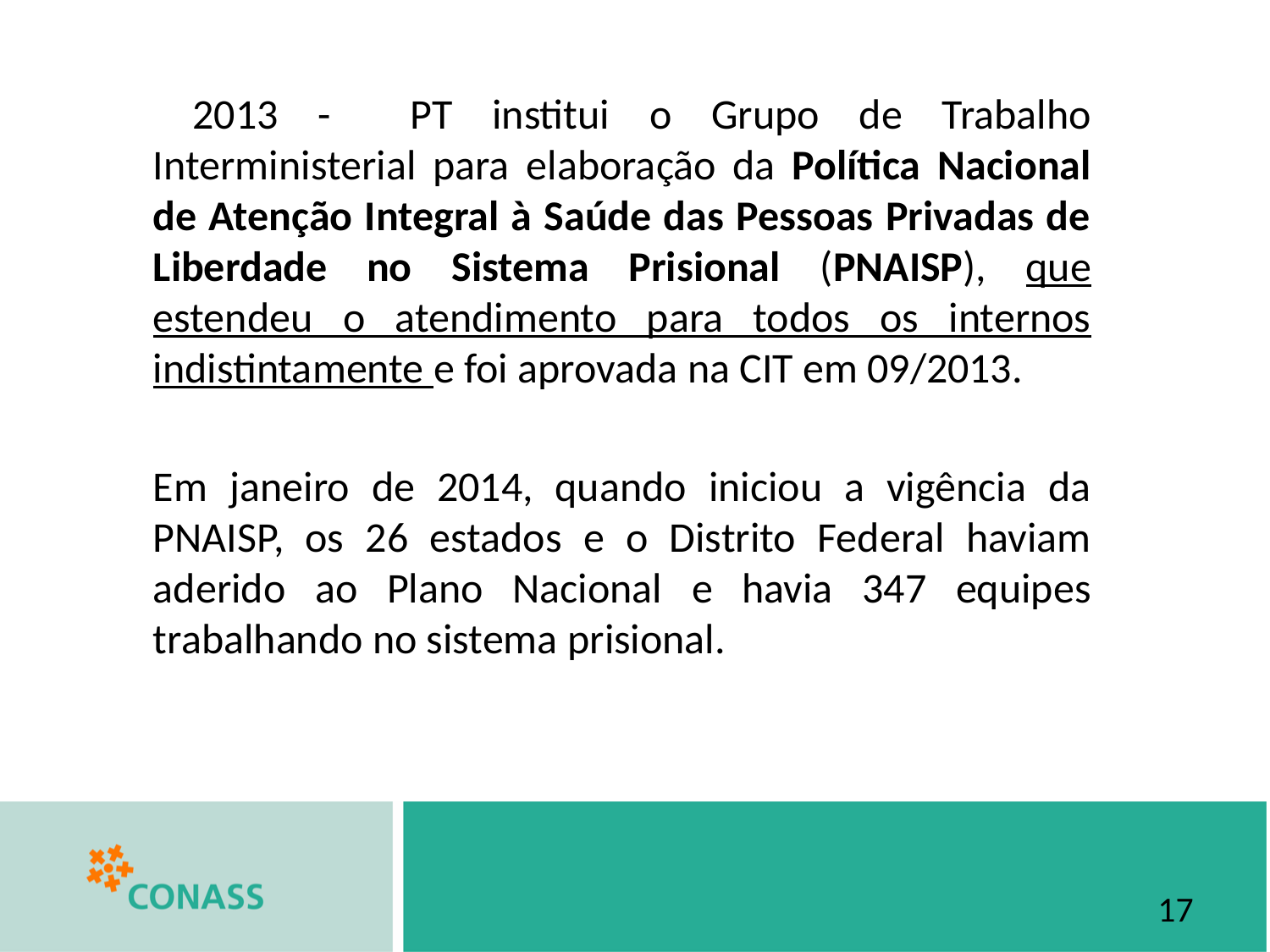

2013 -  PT institui o Grupo de Trabalho Interministerial para elaboração da Política Nacional de Atenção Integral à Saúde das Pessoas Privadas de Liberdade no Sistema Prisional (PNAISP), que estendeu o atendimento para todos os internos indistintamente e foi aprovada na CIT em 09/2013.

Em janeiro de 2014, quando iniciou a vigência da PNAISP, os 26 estados e o Distrito Federal haviam aderido ao Plano Nacional e havia 347 equipes trabalhando no sistema prisional.
17